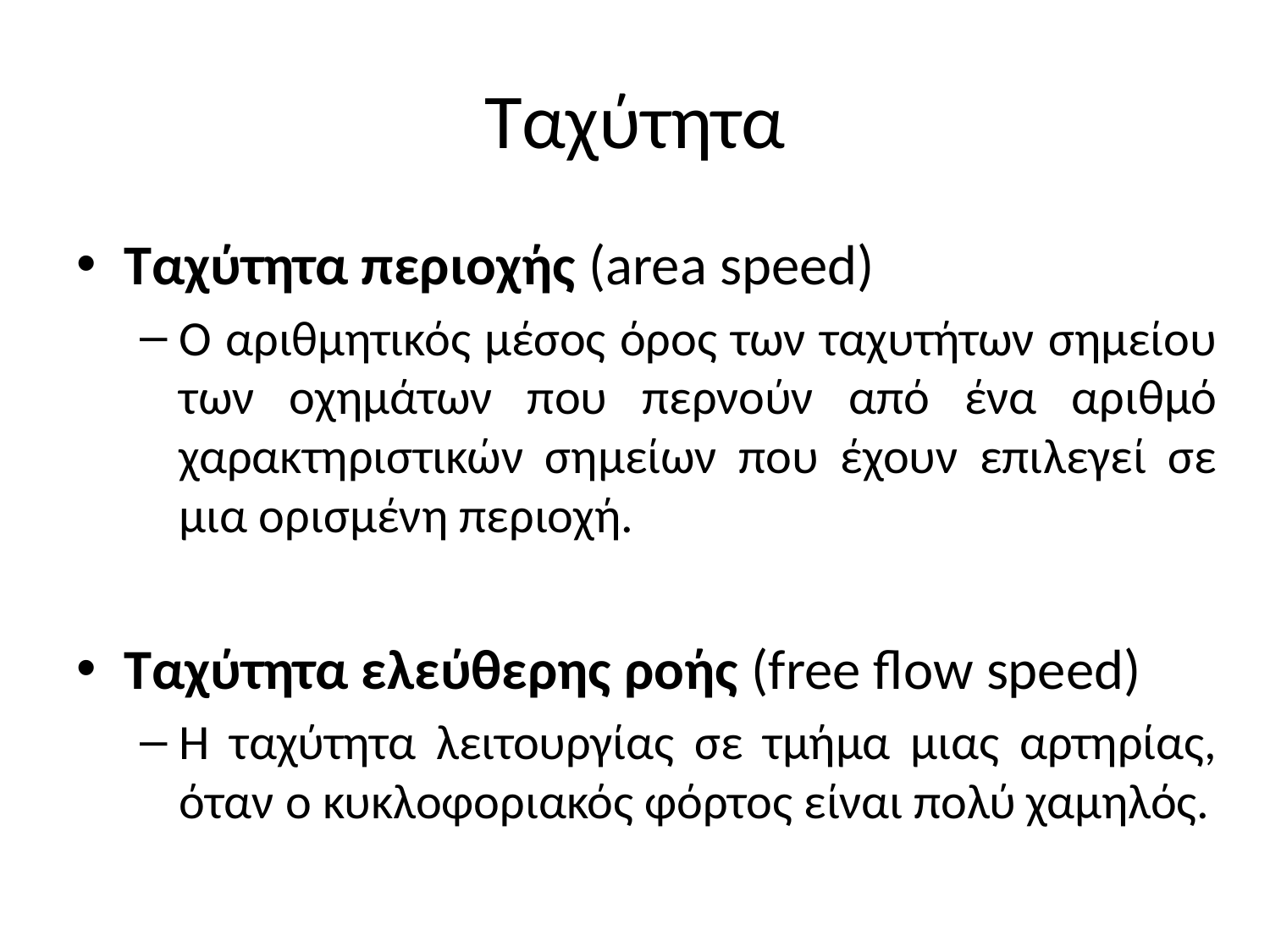

# Ταχύτητα
Ταχύτητα περιοχής (area speed)
Ο αριθμητικός μέσος όρος των ταχυτήτων σημείου των οχημάτων που περνούν από ένα αριθμό χαρακτηριστικών σημείων που έχουν επιλεγεί σε μια ορισμένη περιοχή.

Ταχύτητα ελεύθερης ροής (free flow speed)
Η ταχύτητα λειτουργίας σε τμήμα μιας αρτηρίας, όταν ο κυκλοφοριακός φόρτος είναι πολύ χαμηλός.